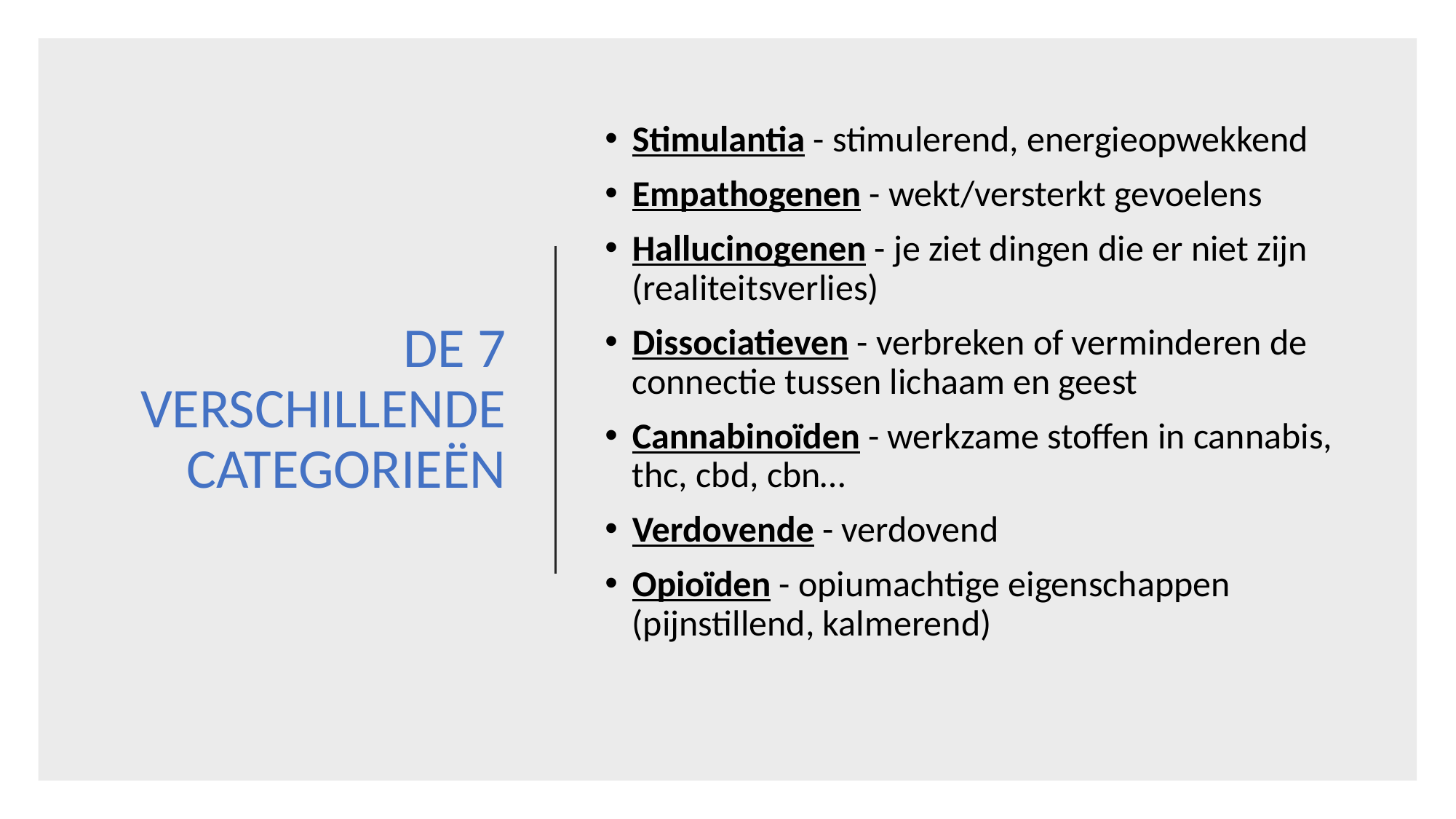

# DE 7 VERSCHILLENDE CATEGORIEËN
Stimulantia - stimulerend, energieopwekkend​
Empathogenen - wekt/versterkt gevoelens​
Hallucinogenen - je ziet dingen die er niet zijn (realiteitsverlies)​
Dissociatieven - verbreken of verminderen de connectie tussen lichaam en geest​
Cannabinoïden - werkzame stoffen in cannabis,  thc, cbd, cbn…​
Verdovende - verdovend ​
Opioïden - opiumachtige eigenschappen (pijnstillend, kalmerend)